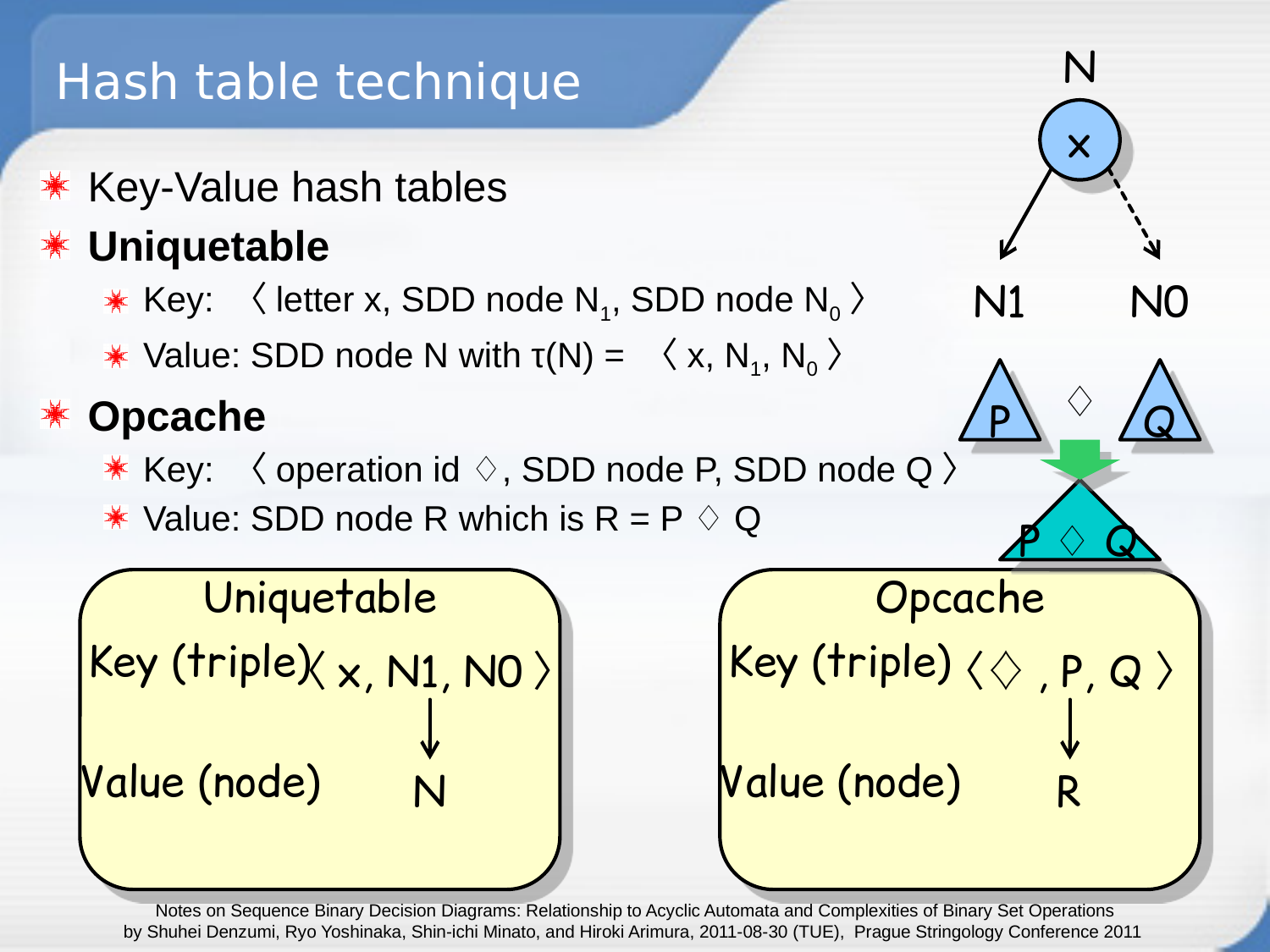

# Hash table technique
N
x
N0
N1
Key-Value hash tables
Uniquetable
Key: 〈letter x, SDD node N1, SDD node N0〉
Value: SDD node N with τ(N) = 〈x, N1, N0〉
Opcache
Key: 〈operation id ♢, SDD node P, SDD node Q〉
Value: SDD node R which is R = P ♢ Q
P
♢
Q

P ♢ Q

Key (triple)
〈x, N1, N0〉
Value (node)
N
Uniquetable

Key (triple)
〈♢, P, Q〉
Value (node)
R
Opcache
Notes on Sequence Binary Decision Diagrams: Relationship to Acyclic Automata and Complexities of Binary Set Operations
by Shuhei Denzumi, Ryo Yoshinaka, Shin-ichi Minato, and Hiroki Arimura, 2011-08-30 (TUE),  Prague Stringology Conference 2011